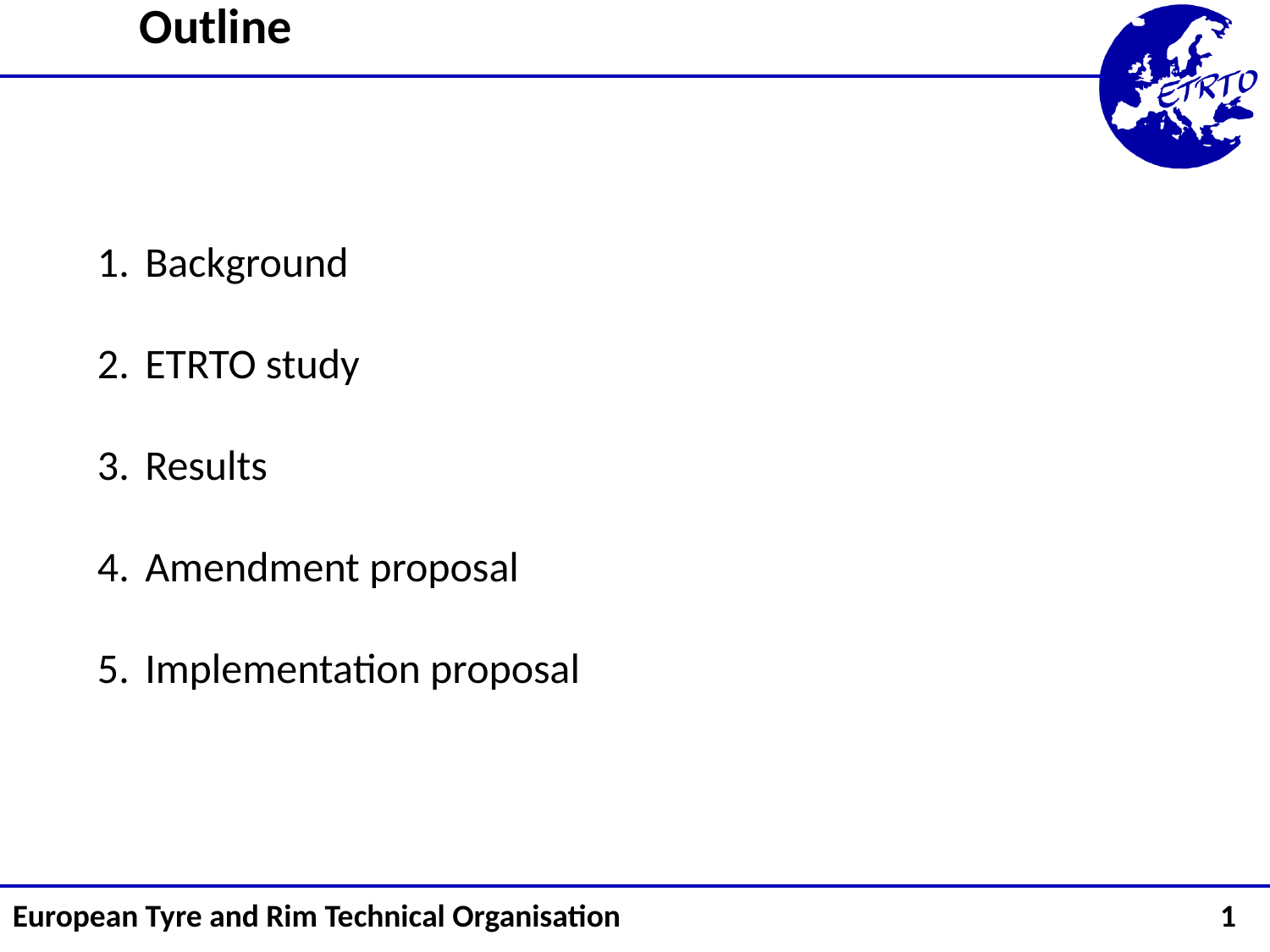

Outline

Background

ETRTO study

Results

Amendment proposal

Implementation proposal
European Tyre and Rim Technical Organisation					         1